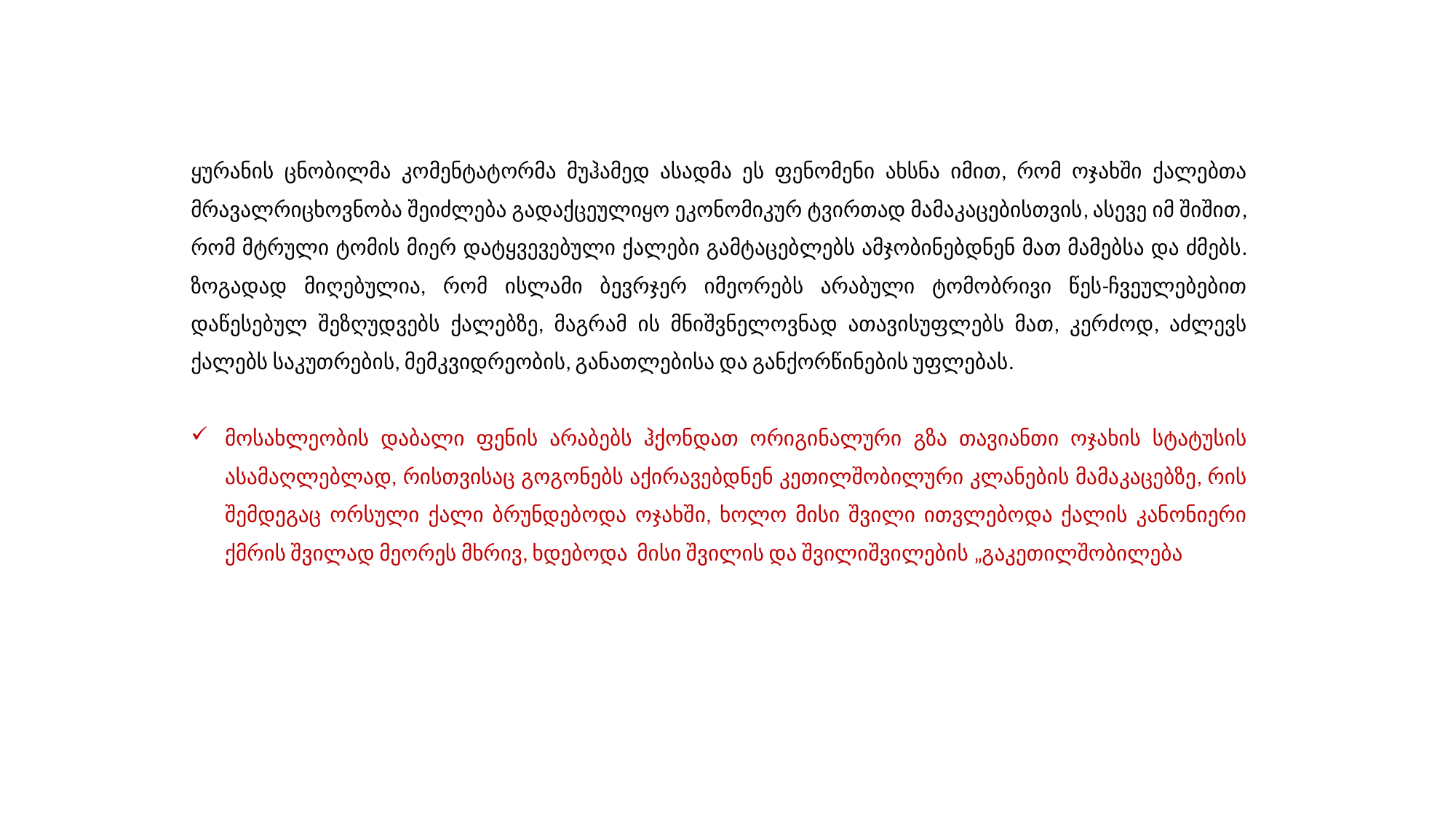

ყურანის ცნობილმა კომენტატორმა მუჰამედ ასადმა ეს ფენომენი ახსნა იმით, რომ ოჯახში ქალებთა მრავალრიცხოვნობა შეიძლება გადაქცეულიყო ეკონომიკურ ტვირთად მამაკაცებისთვის, ასევე იმ შიშით, რომ მტრული ტომის მიერ დატყვევებული ქალები გამტაცებლებს ამჯობინებდნენ მათ მამებსა და ძმებს. ზოგადად მიღებულია, რომ ისლამი ბევრჯერ იმეორებს არაბული ტომობრივი წეს-ჩვეულებებით დაწესებულ შეზღუდვებს ქალებზე, მაგრამ ის მნიშვნელოვნად ათავისუფლებს მათ, კერძოდ, აძლევს ქალებს საკუთრების, მემკვიდრეობის, განათლებისა და განქორწინების უფლებას.

მოსახლეობის დაბალი ფენის არაბებს ჰქონდათ ორიგინალური გზა თავიანთი ოჯახის სტატუსის ასამაღლებლად, რისთვისაც გოგონებს აქირავებდნენ კეთილშობილური კლანების მამაკაცებზე, რის შემდეგაც ორსული ქალი ბრუნდებოდა ოჯახში, ხოლო მისი შვილი ითვლებოდა ქალის კანონიერი ქმრის შვილად მეორეს მხრივ, ხდებოდა  მისი შვილის და შვილიშვილების „გაკეთილშობილება